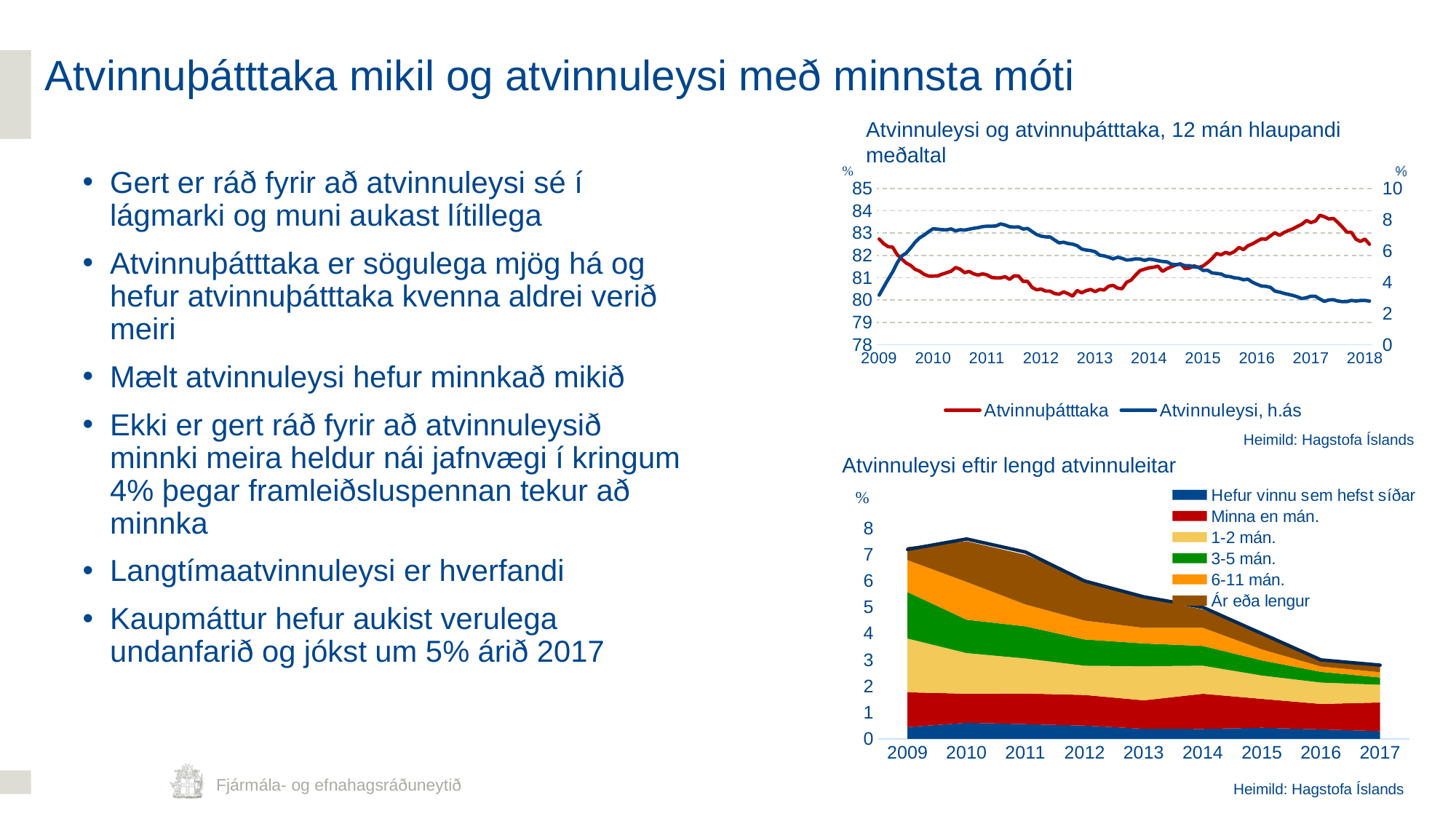

Atvinnuþátttaka mikil og atvinnuleysi með minnsta móti
Atvinnuleysi og atvinnuþátttaka, 12 mán hlaupandi meðaltal

### Chart

| Category | Atvinnuþátttaka | Atvinnuleysi, h.ás |
|---|---|---|
| 2009 | 82.73333333333333 | 3.166666666666666 |
|  | 82.52499999999999 | 3.6833333333333336 |
|  | 82.39166666666667 | 4.183333333333334 |
|  | 82.36666666666666 | 4.658333333333333 |
|  | 82.03333333333332 | 5.233333333333333 |
|  | 81.84166666666665 | 5.675 |
|  | 81.65833333333332 | 5.858333333333333 |
|  | 81.54999999999998 | 6.191666666666666 |
|  | 81.37499999999999 | 6.558333333333333 |
|  | 81.29166666666664 | 6.841666666666666 |
|  | 81.14999999999999 | 7.016666666666666 |
|  | 81.07499999999999 | 7.233333333333333 |
| 2010 | 81.075 | 7.425 |
|  | 81.08333333333333 | 7.391666666666666 |
|  | 81.15833333333333 | 7.358333333333334 |
|  | 81.225 | 7.3500000000000005 |
|  | 81.29166666666667 | 7.408333333333334 |
|  | 81.45833333333333 | 7.283333333333334 |
|  | 81.38333333333333 | 7.358333333333334 |
|  | 81.225 | 7.333333333333335 |
|  | 81.28333333333333 | 7.391666666666668 |
|  | 81.175 | 7.449999999999999 |
|  | 81.11666666666666 | 7.491666666666666 |
|  | 81.175 | 7.558333333333334 |
| 2011 | 81.125 | 7.583333333333335 |
|  | 81.00833333333334 | 7.583333333333335 |
|  | 80.99166666666666 | 7.600000000000001 |
|  | 80.99166666666666 | 7.733333333333334 |
|  | 81.05 | 7.658333333333332 |
|  | 80.925 | 7.55 |
|  | 81.08333333333333 | 7.525000000000001 |
|  | 81.07499999999999 | 7.541666666666667 |
|  | 80.83333333333333 | 7.400000000000001 |
|  | 80.83333333333333 | 7.441666666666667 |
|  | 80.56666666666668 | 7.241666666666666 |
|  | 80.45833333333333 | 7.05 |
| 2012 | 80.49166666666666 | 6.95 |
|  | 80.39999999999999 | 6.900000000000001 |
|  | 80.39999999999999 | 6.891666666666667 |
|  | 80.29166666666667 | 6.699999999999999 |
|  | 80.25833333333334 | 6.516666666666666 |
|  | 80.36666666666666 | 6.558333333333334 |
|  | 80.28333333333332 | 6.4750000000000005 |
|  | 80.175 | 6.4333333333333345 |
|  | 80.425 | 6.341666666666669 |
|  | 80.32499999999999 | 6.125000000000001 |
|  | 80.41666666666666 | 6.058333333333334 |
|  | 80.47500000000001 | 6.025000000000001 |
| 2013 | 80.37500000000001 | 5.949999999999999 |
|  | 80.47500000000001 | 5.733333333333333 |
|  | 80.45 | 5.683333333333334 |
|  | 80.61666666666667 | 5.599999999999999 |
|  | 80.65833333333333 | 5.491666666666667 |
|  | 80.53333333333333 | 5.591666666666668 |
|  | 80.50833333333333 | 5.5249999999999995 |
|  | 80.79166666666666 | 5.416666666666667 |
|  | 80.89166666666665 | 5.441666666666666 |
|  | 81.11666666666666 | 5.491666666666667 |
|  | 81.31666666666666 | 5.483333333333333 |
|  | 81.38333333333333 | 5.391666666666667 |
| 2014 | 81.44166666666666 | 5.4750000000000005 |
|  | 81.46666666666665 | 5.441666666666666 |
|  | 81.51666666666667 | 5.375 |
|  | 81.28333333333333 | 5.324999999999999 |
|  | 81.40833333333333 | 5.3 |
|  | 81.49166666666666 | 5.1499999999999995 |
|  | 81.57499999999999 | 5.125000000000001 |
|  | 81.625 | 5.15 |
|  | 81.40833333333333 | 5.058333333333334 |
|  | 81.43333333333334 | 5.0583333333333345 |
|  | 81.53333333333333 | 4.966666666666668 |
|  | 81.45833333333334 | 4.958333333333333 |
| 2015 | 81.52499999999999 | 4.749999999999999 |
|  | 81.675 | 4.766666666666667 |
|  | 81.85 | 4.591666666666666 |
|  | 82.08333333333333 | 4.558333333333333 |
|  | 82.025 | 4.5249999999999995 |
|  | 82.13333333333334 | 4.383333333333334 |
|  | 82.075 | 4.358333333333333 |
|  | 82.175 | 4.2749999999999995 |
|  | 82.35833333333333 | 4.249999999999999 |
|  | 82.25833333333334 | 4.1499999999999995 |
|  | 82.43333333333332 | 4.191666666666667 |
|  | 82.51666666666667 | 3.991666666666666 |
| 2016 | 82.63333333333334 | 3.866666666666666 |
|  | 82.74166666666666 | 3.7499999999999996 |
|  | 82.725 | 3.7333333333333325 |
|  | 82.875 | 3.666666666666666 |
|  | 83.01666666666667 | 3.4250000000000003 |
|  | 82.89999999999999 | 3.366666666666667 |
|  | 83.02499999999999 | 3.2833333333333337 |
|  | 83.11666666666666 | 3.216666666666667 |
|  | 83.19166666666666 | 3.15 |
|  | 83.3 | 3.0583333333333336 |
|  | 83.39999999999999 | 2.9499999999999993 |
|  | 83.56666666666666 | 3.008333333333333 |
| 2017 | 83.475 | 3.0999999999999996 |
|  | 83.54166666666667 | 3.091666666666667 |
|  | 83.8 | 2.9166666666666665 |
|  | 83.73333333333333 | 2.766666666666667 |
|  | 83.63333333333334 | 2.8666666666666667 |
|  | 83.65833333333333 | 2.875 |
|  | 83.47500000000001 | 2.7916666666666665 |
|  | 83.26666666666667 | 2.75 |
|  | 83.04166666666667 | 2.75 |
|  | 83.03333333333333 | 2.8333333333333335 |
|  | 82.72500000000001 | 2.791666666666666 |
|  | 82.62499999999999 | 2.8249999999999997 |
| 2018 | 82.73333333333333 | 2.8333333333333335 |
|  | 82.5 | 2.783333333333333 |
Gert er ráð fyrir að atvinnuleysi sé í lágmarki og muni aukast lítillega
Atvinnuþátttaka er sögulega mjög há og hefur atvinnuþátttaka kvenna aldrei verið meiri
Mælt atvinnuleysi hefur minnkað mikið
Ekki er gert ráð fyrir að atvinnuleysið minnki meira heldur nái jafnvægi í kringum 4% þegar framleiðsluspennan tekur að minnka
Langtímaatvinnuleysi er hverfandi
Kaupmáttur hefur aukist verulega undanfarið og jókst um 5% árið 2017

Heimild: Hagstofa Íslands
Atvinnuleysi eftir lengd atvinnuleitar

### Chart

| Category | Hefur vinnu sem hefst síðar | Minna en mán. | 1-2 mán. | 3-5 mán. | 6-11 mán. | Ár eða lengur | Atvinnuleysi  |
|---|---|---|---|---|---|---|---|
| 2009 | 0.44198895027624313 | 1.3259668508287292 | 2.0441988950276246 | 1.7679558011049725 | 1.2154696132596685 | 0.49723756906077343 | 7.2 |
| 2010 | 0.6077348066298343 | 1.1049723756906076 | 1.5469613259668509 | 1.270718232044199 | 1.4364640883977902 | 1.5469613259668509 | 7.6 |
| 2011 | 0.5552470849528041 | 1.1660188784008885 | 1.3325930038867295 | 1.2215435868961688 | 0.8328706274292059 | 1.8878400888395337 | 7.1 |
| 2012 | 0.4997223764575236 | 1.1660188784008885 | 1.1104941699056081 | 0.9994447529150472 | 0.7218212104386451 | 1.5546918378678511 | 6.0 |
| 2013 | 0.3785830178474851 | 1.0816657652785289 | 1.2979989183342346 | 0.8653326122228232 | 0.5949161709031909 | 1.1357490535424553 | 5.4 |
| 2014 | 0.37433155080213903 | 1.3368983957219251 | 1.06951871657754 | 0.7486631016042781 | 0.6951871657754011 | 0.6951871657754011 | 5.0 |
| 2015 | 0.4181913225300575 | 1.097752221641401 | 0.8886565603763722 | 0.575013068478829 | 0.4181913225300575 | 0.6272869837950863 | 4.0 |
| 2016 | 0.356234096692112 | 0.9669211195928753 | 0.8142493638676844 | 0.4071246819338422 | 0.2035623409669211 | 0.2544529262086514 | 3.0 |
| 2017 | 0.2882205513784461 | 1.0902255639097744 | 0.6766917293233082 | 0.2756892230576441 | 0.20050125313283207 | 0.2506265664160401 | 2.8 |
Heimild: Hagstofa Íslands